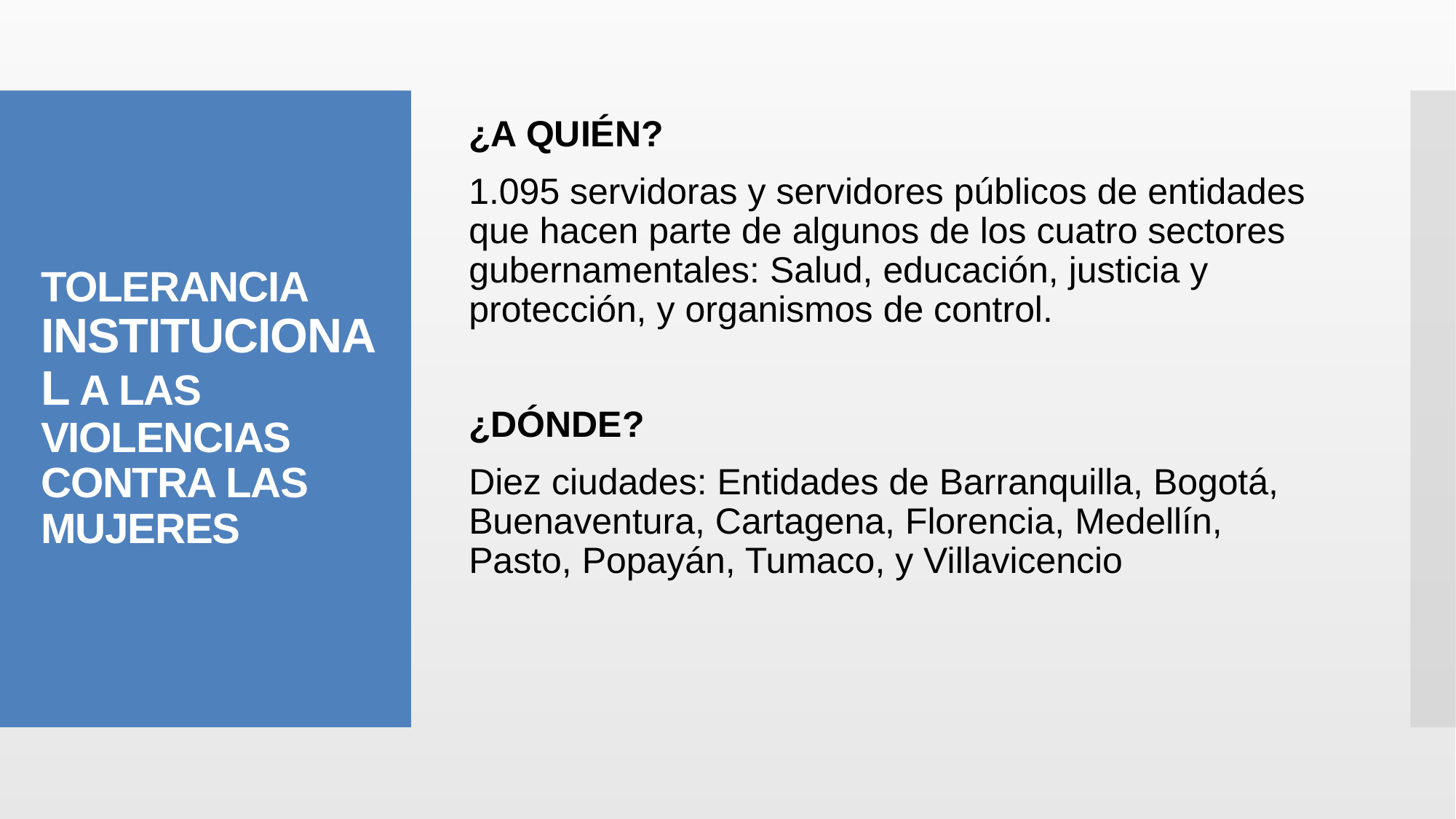

¿A QUIÉN?
1.095 servidoras y servidores públicos de entidades que hacen parte de algunos de los cuatro sectores gubernamentales: Salud, educación, justicia y protección, y organismos de control.

¿DÓNDE?
Diez ciudades: Entidades de Barranquilla, Bogotá, Buenaventura, Cartagena, Florencia, Medellín, Pasto, Popayán, Tumaco, y Villavicencio

# TOLERANCIA INSTITUCIONAL A LAS VIOLENCIAS CONTRA LAS MUJERES